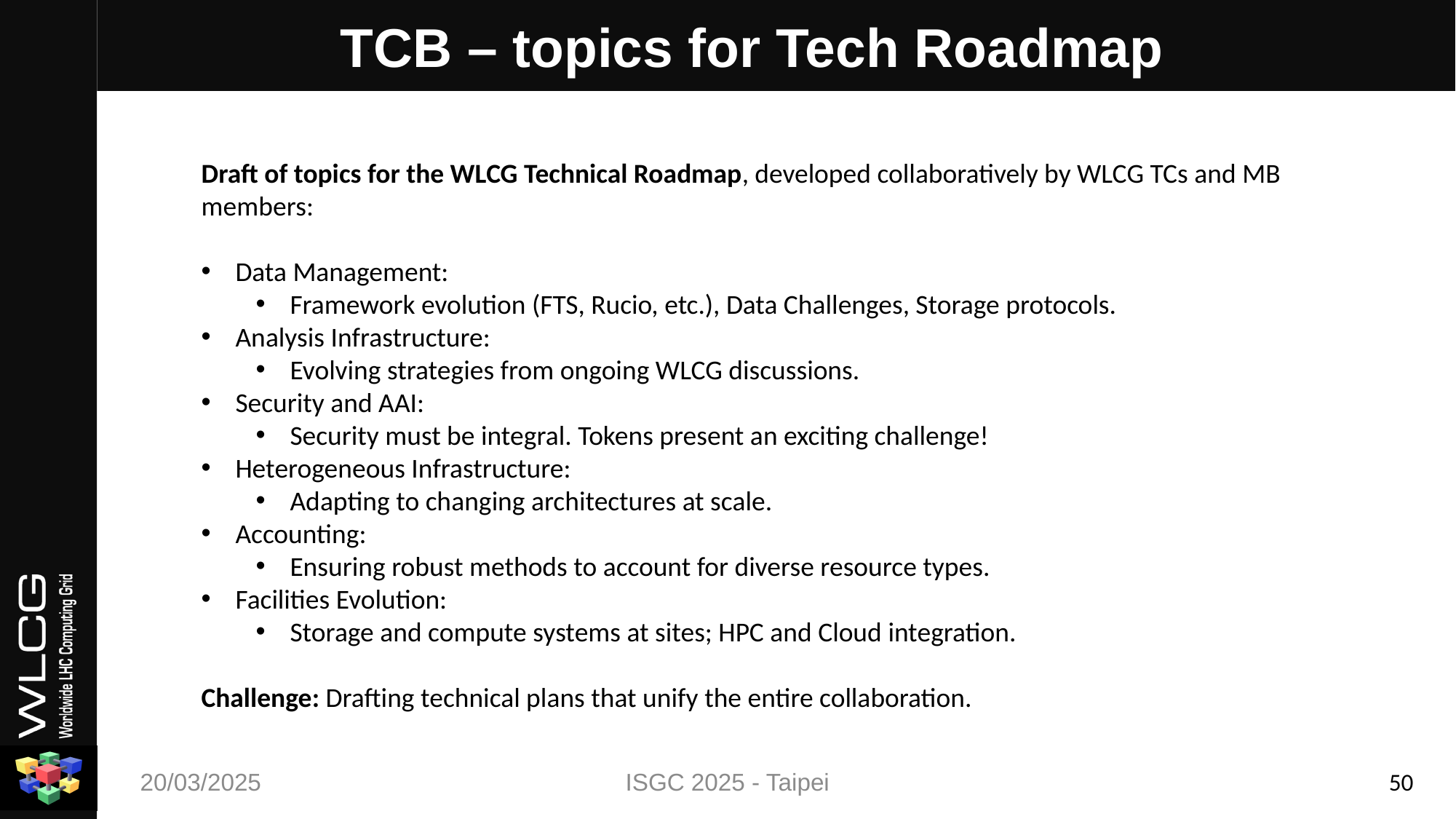

# TCB – topics for Tech Roadmap
Draft of topics for the WLCG Technical Roadmap, developed collaboratively by WLCG TCs and MB members:

Data Management:
Framework evolution (FTS, Rucio, etc.), Data Challenges, Storage protocols.
Analysis Infrastructure:
Evolving strategies from ongoing WLCG discussions.
Security and AAI:
Security must be integral. Tokens present an exciting challenge!
Heterogeneous Infrastructure:
Adapting to changing architectures at scale.
Accounting:
Ensuring robust methods to account for diverse resource types.
Facilities Evolution:
Storage and compute systems at sites; HPC and Cloud integration.

Challenge: Drafting technical plans that unify the entire collaboration.
20/03/2025
ISGC 2025 - Taipei
50